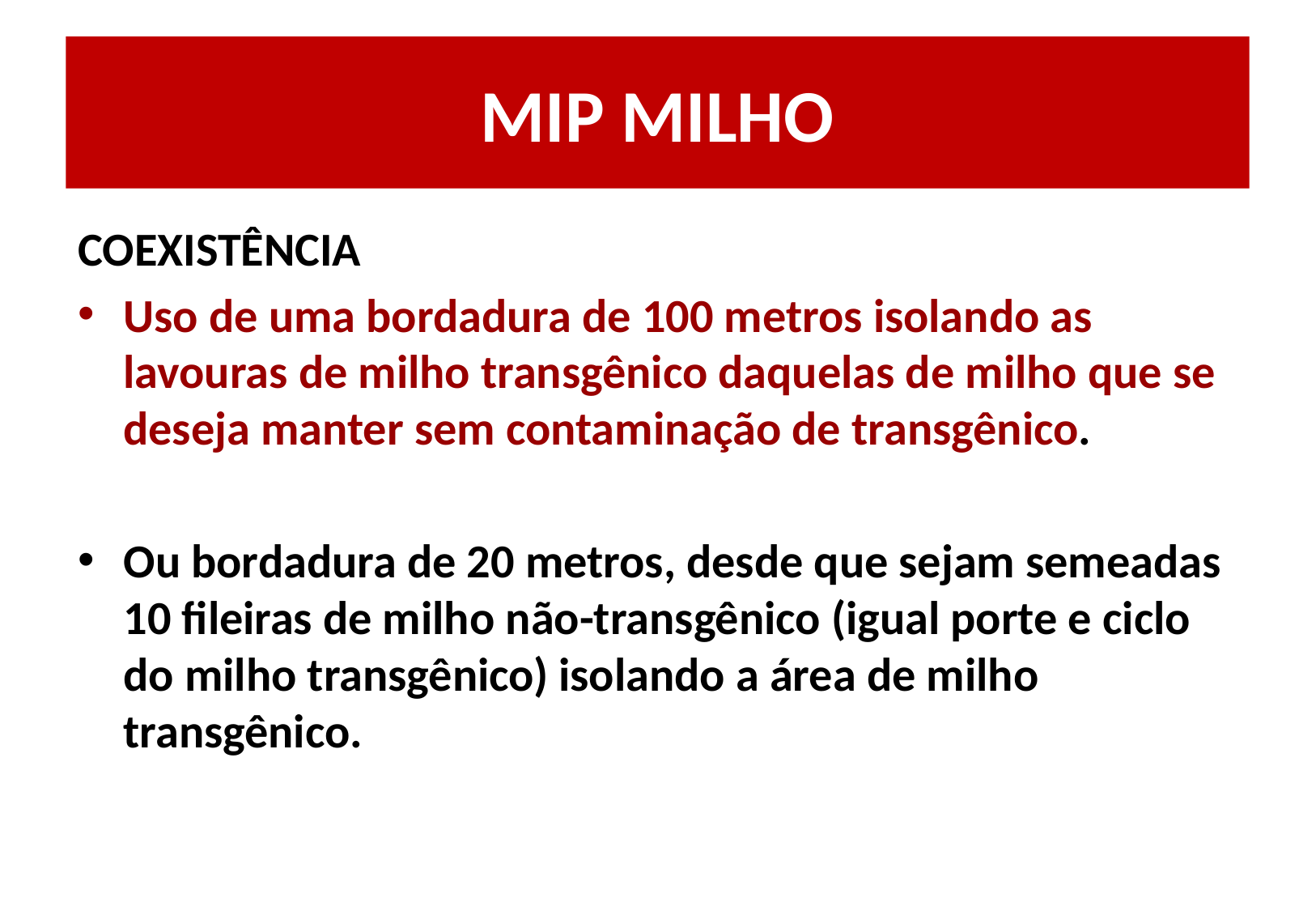

# MIP MILHO
COEXISTÊNCIA
Uso de uma bordadura de 100 metros isolando as lavouras de milho transgênico daquelas de milho que se deseja manter sem contaminação de transgênico.

Ou bordadura de 20 metros, desde que sejam semeadas 10 fileiras de milho não-transgênico (igual porte e ciclo do milho transgênico) isolando a área de milho transgênico.